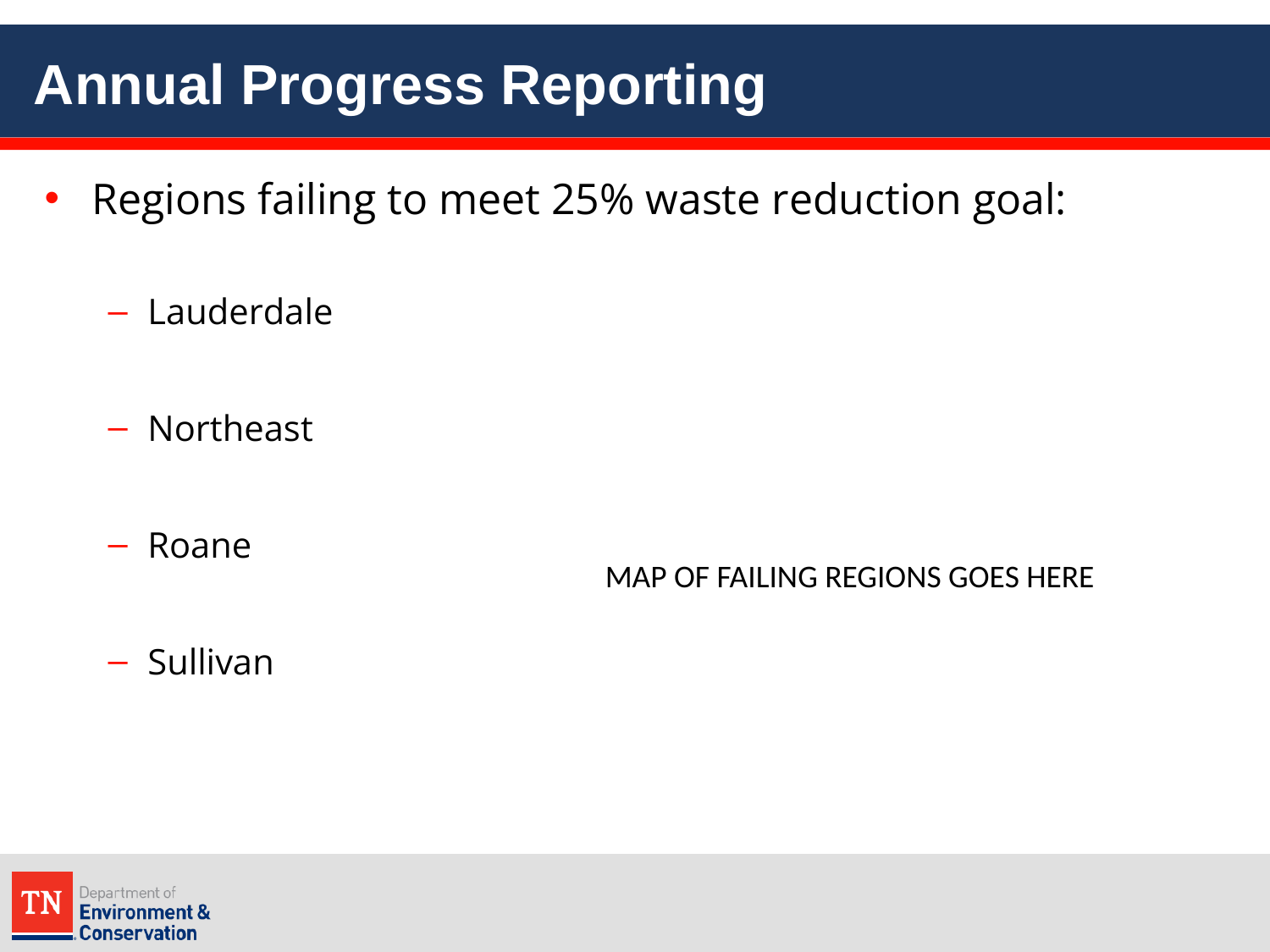

# Annual Progress Reporting
Regions failing to meet 25% waste reduction goal:

Lauderdale

Northeast

Roane

Sullivan

MAP OF FAILING REGIONS GOES HERE